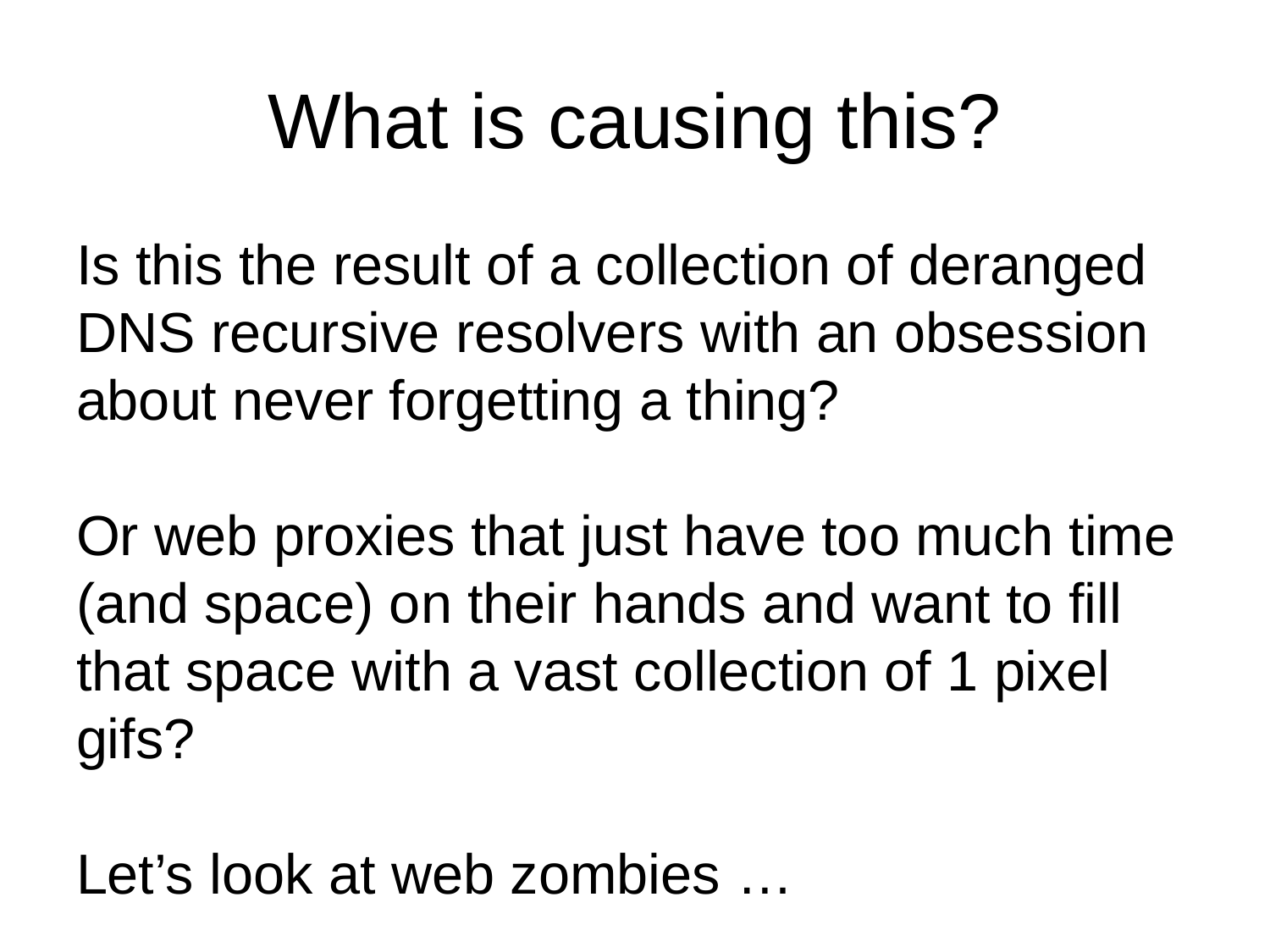

# What is causing this?
Is this the result of a collection of deranged DNS recursive resolvers with an obsession about never forgetting a thing?

Or web proxies that just have too much time (and space) on their hands and want to fill that space with a vast collection of 1 pixel gifs?

Let’s look at web zombies …